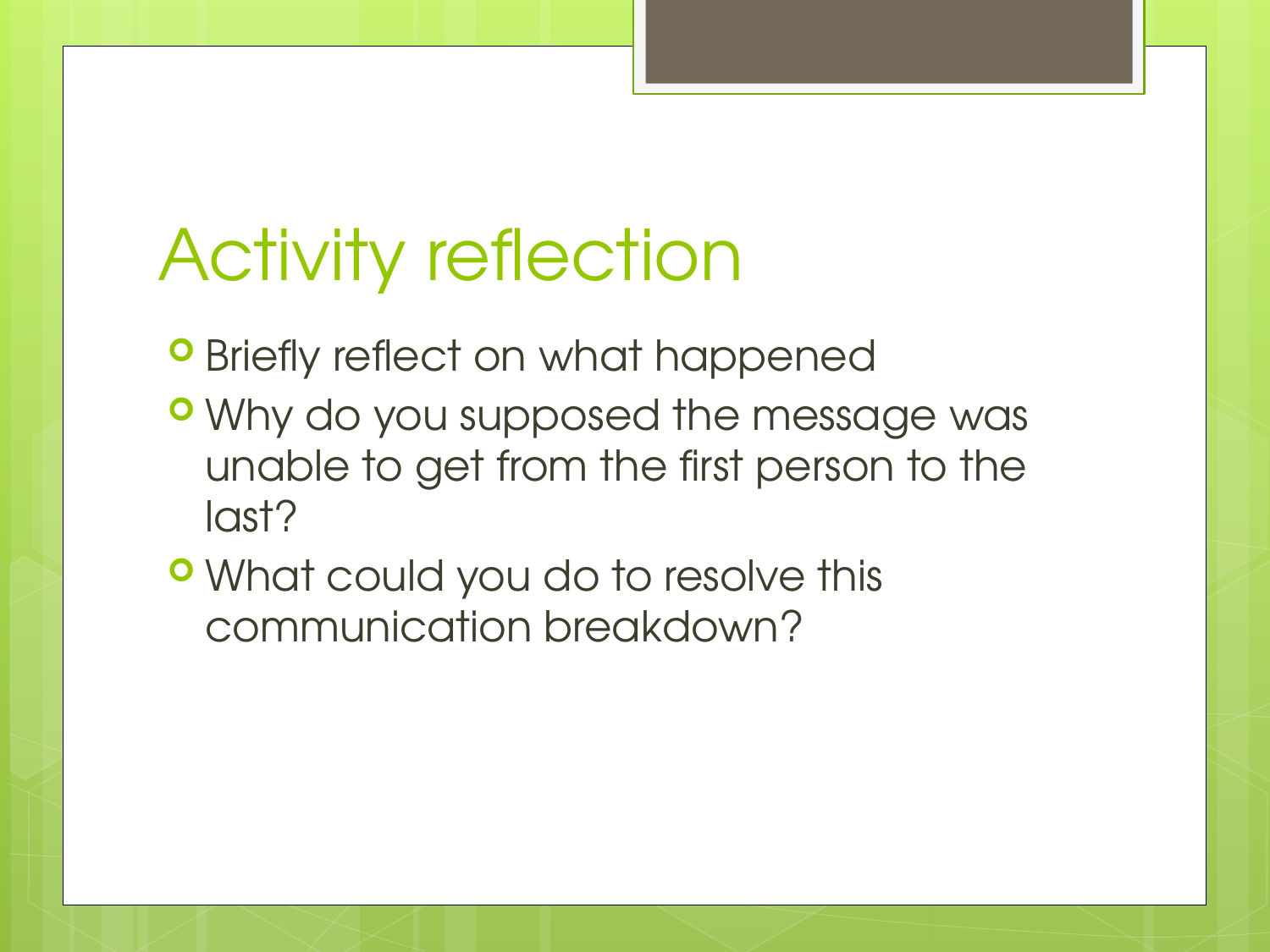

# Activity reflection
Briefly reflect on what happened
Why do you supposed the message was unable to get from the first person to the last?
What could you do to resolve this communication breakdown?